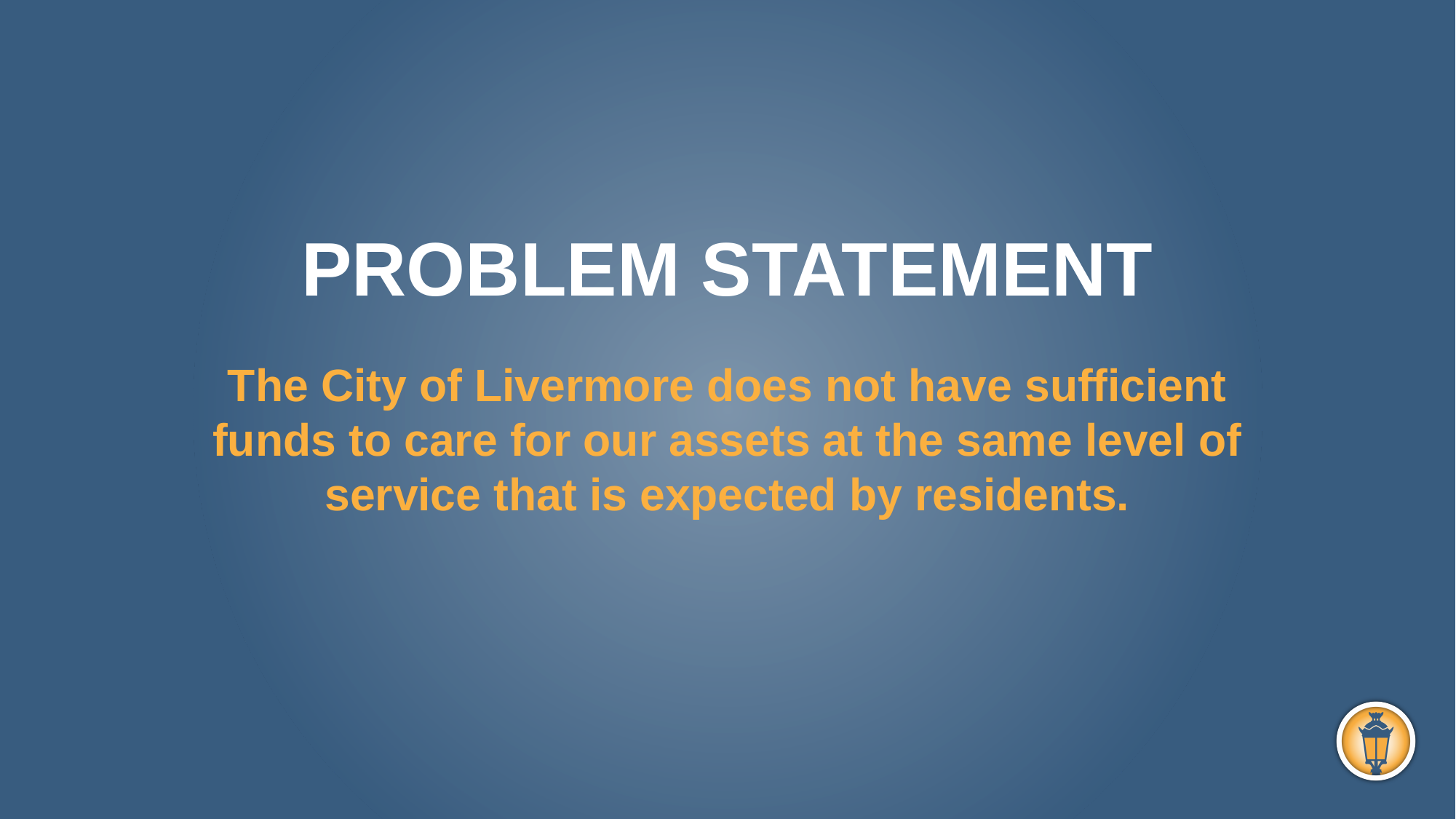

PROBLEM STATEMENT
The City of Livermore does not have sufficient funds to care for our assets at the same level of service that is expected by residents.